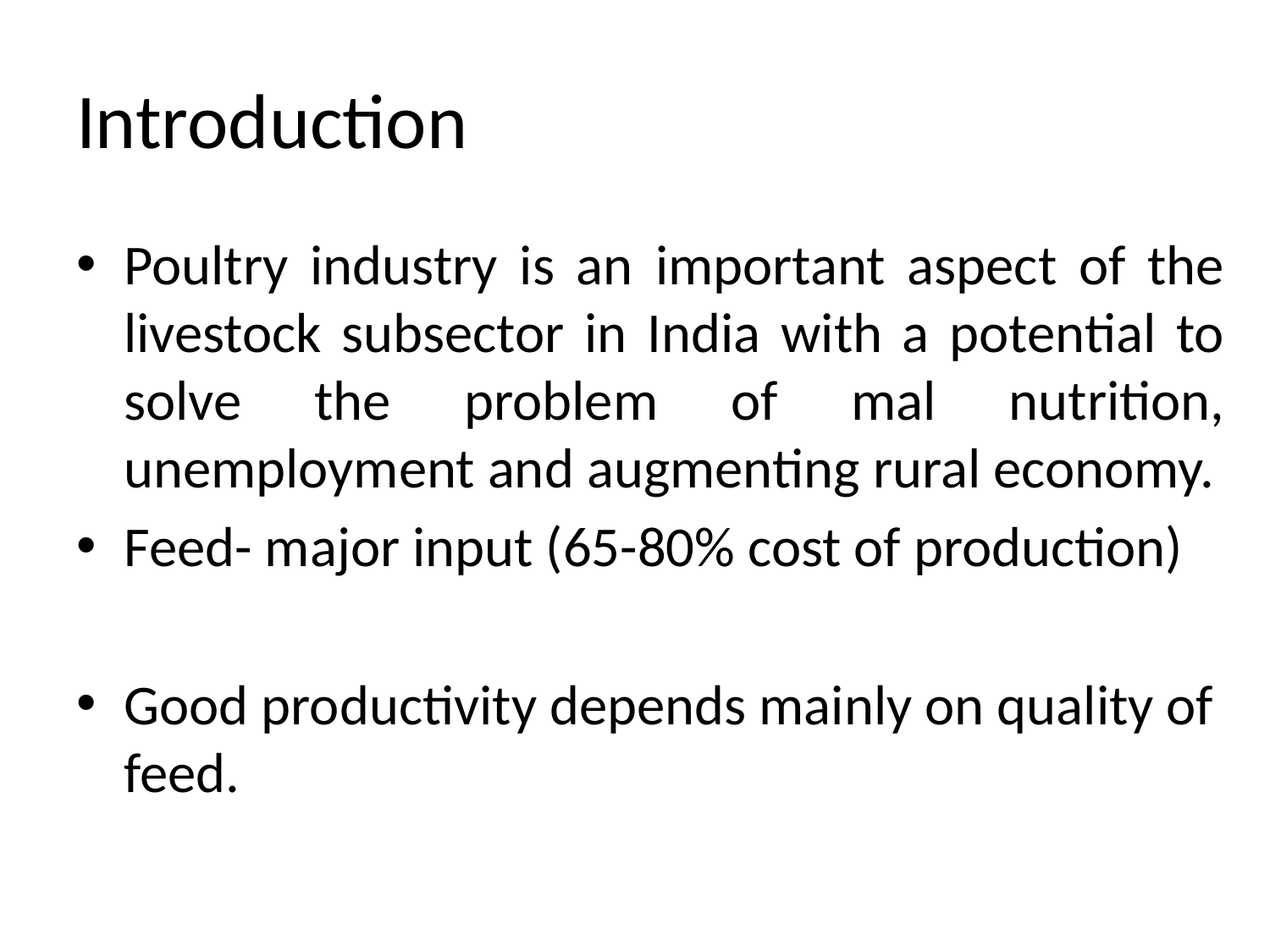

# Introduction
Poultry industry is an important aspect of the livestock subsector in India with a potential to solve the problem of mal nutrition, unemployment and augmenting rural economy.
Feed- major input (65-80% cost of production)

Good productivity depends mainly on quality of feed.